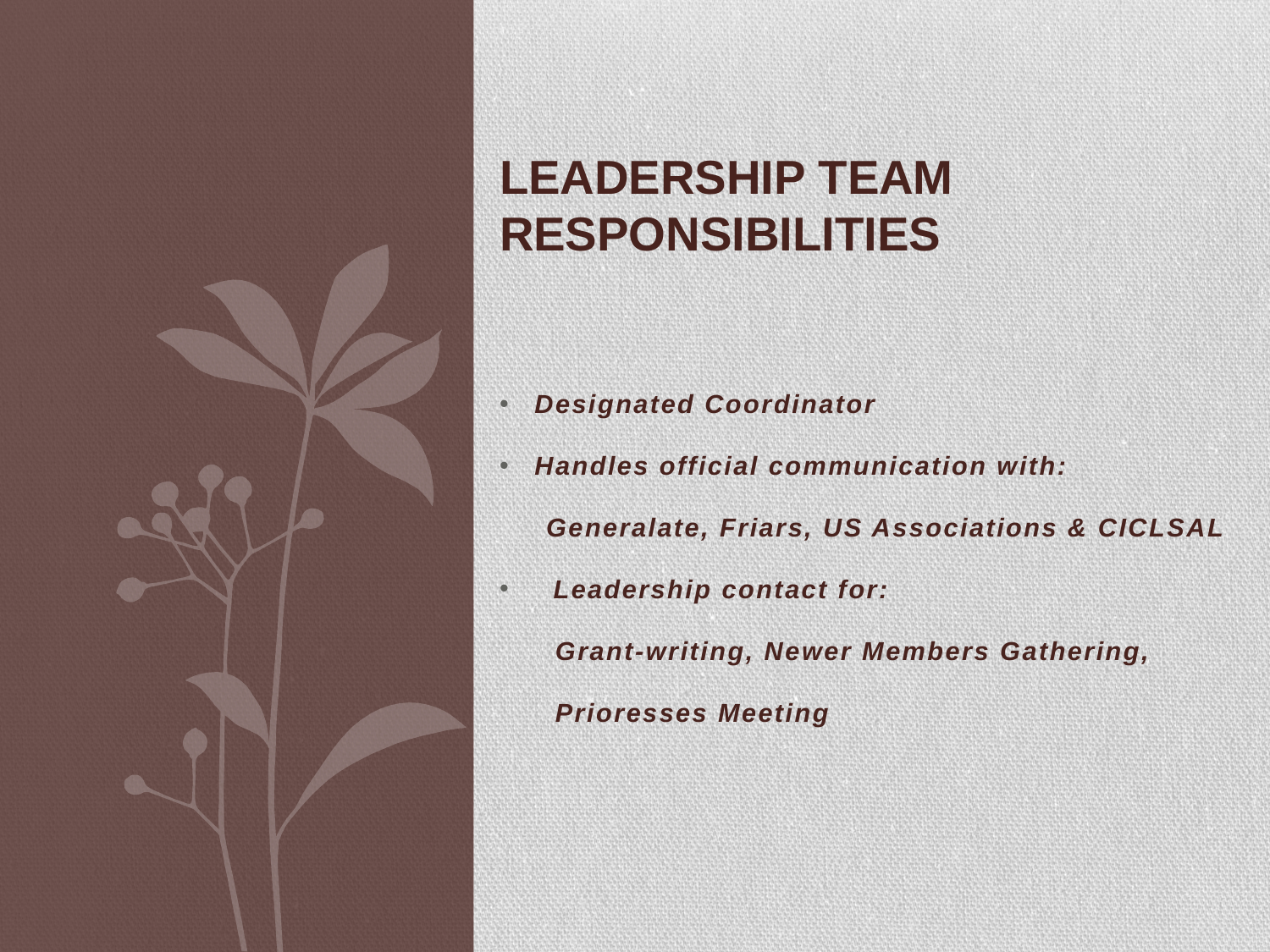

# Leadership Team Responsibilities
Designated Coordinator
Handles official communication with:
     Generalate, Friars, US Associations & CICLSAL
  Leadership contact for:
      Grant-writing, Newer Members Gathering,
      Prioresses Meeting